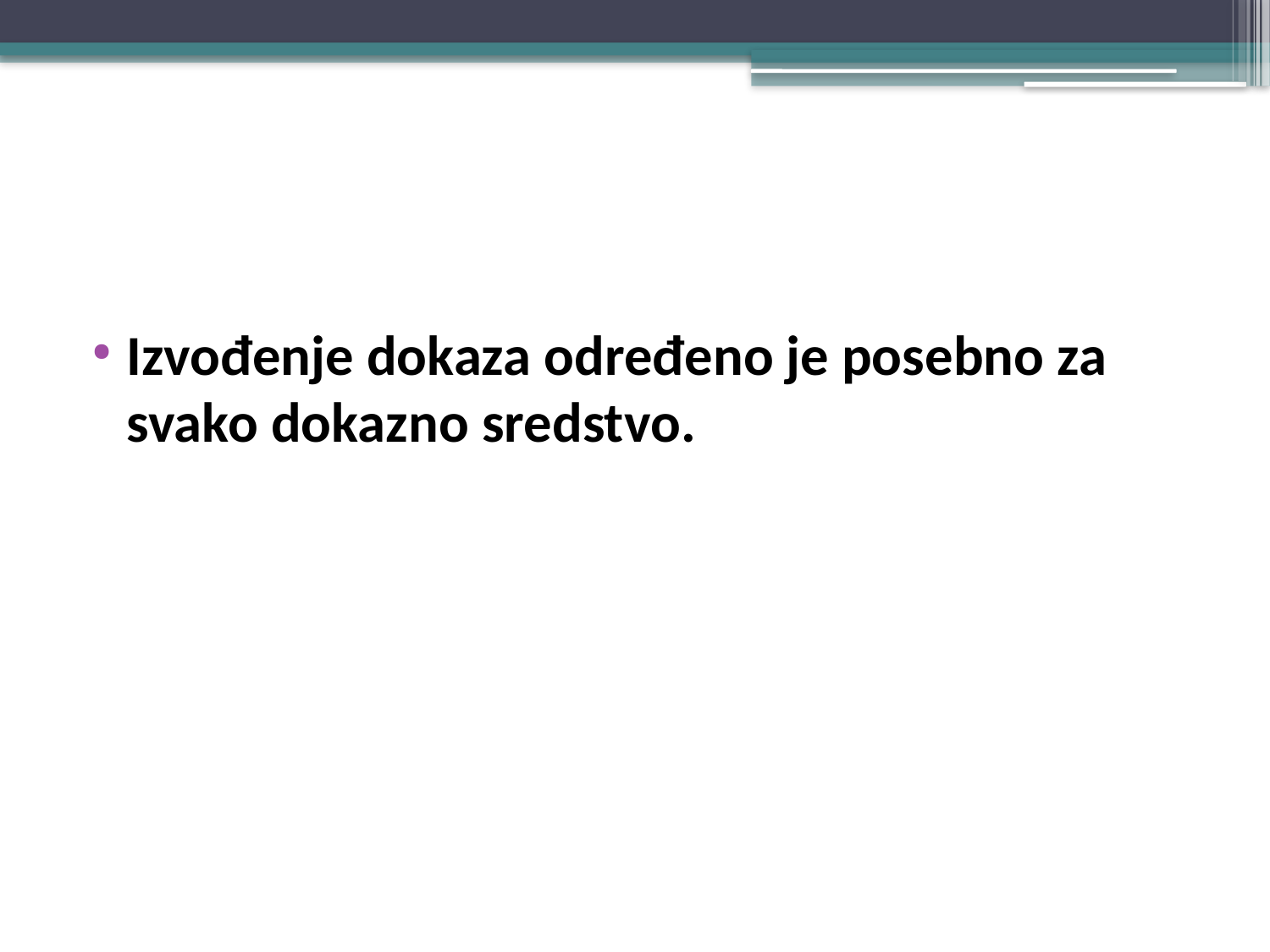

#
Izvođenje dokaza određeno je posebno za svako dokazno sredstvo.